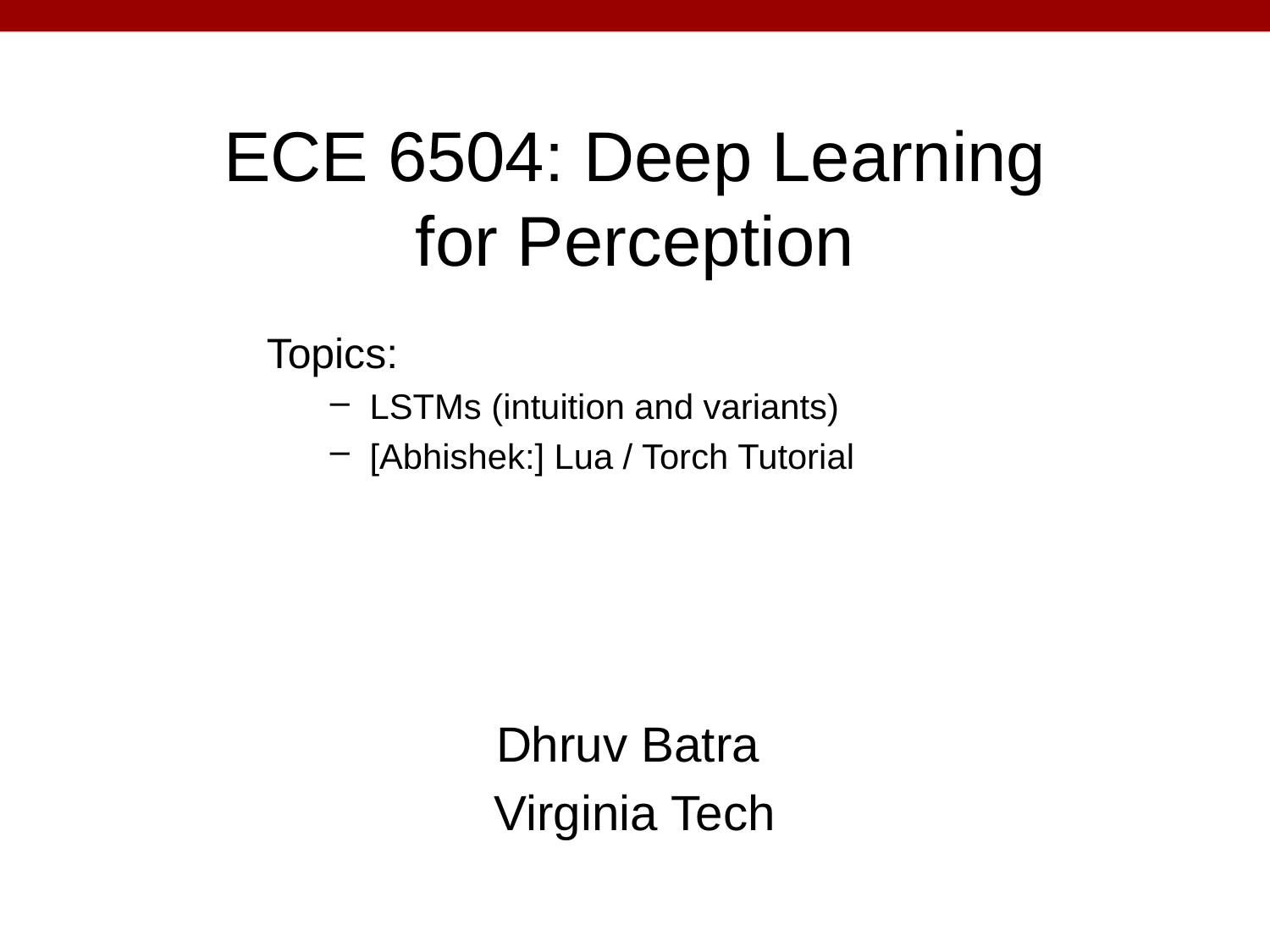

# ECE 6504: Deep Learning for Perception
Topics:
LSTMs (intuition and variants)
[Abhishek:] Lua / Torch Tutorial

Dhruv Batra
Virginia Tech